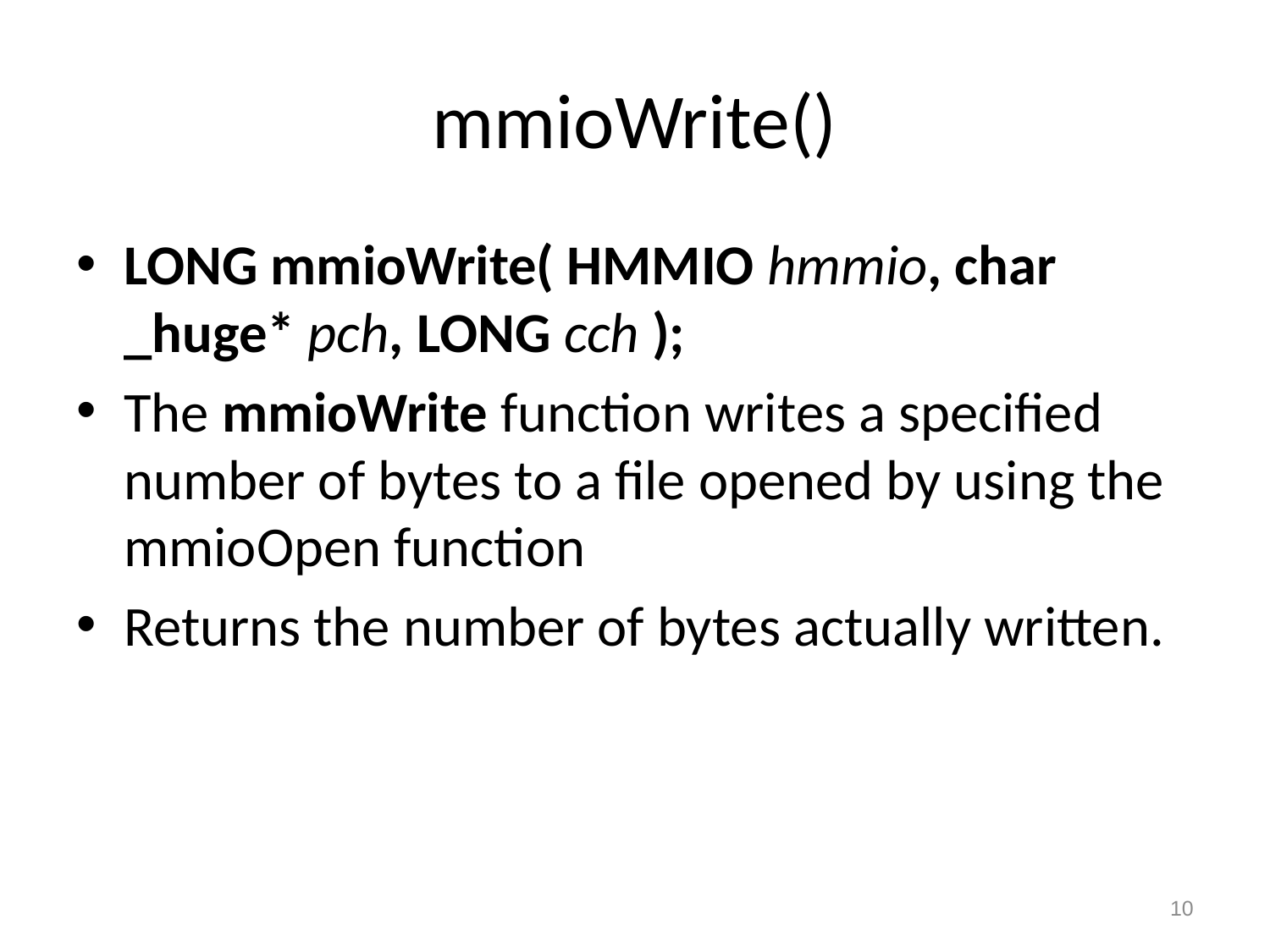

# mmioWrite()
LONG mmioWrite( HMMIO hmmio, char _huge* pch, LONG cch );
The mmioWrite function writes a specified number of bytes to a file opened by using the mmioOpen function
Returns the number of bytes actually written.
10